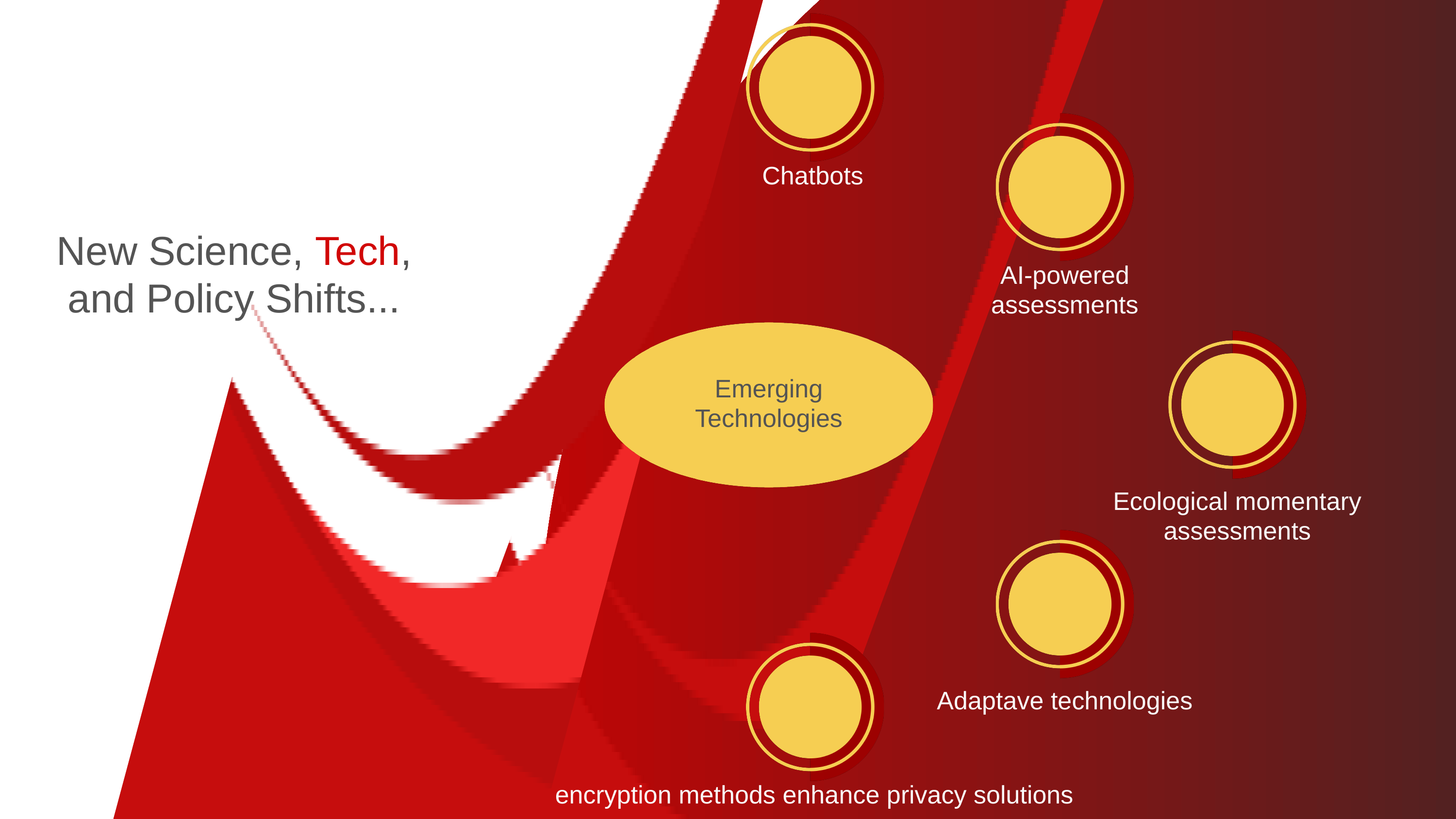

Chatbots

New Science, Tech, and Policy Shifts...

AI-powered assessments

Emerging
Technologies
Ecological momentary assessments

Adaptave technologies
encryption methods enhance privacy solutions